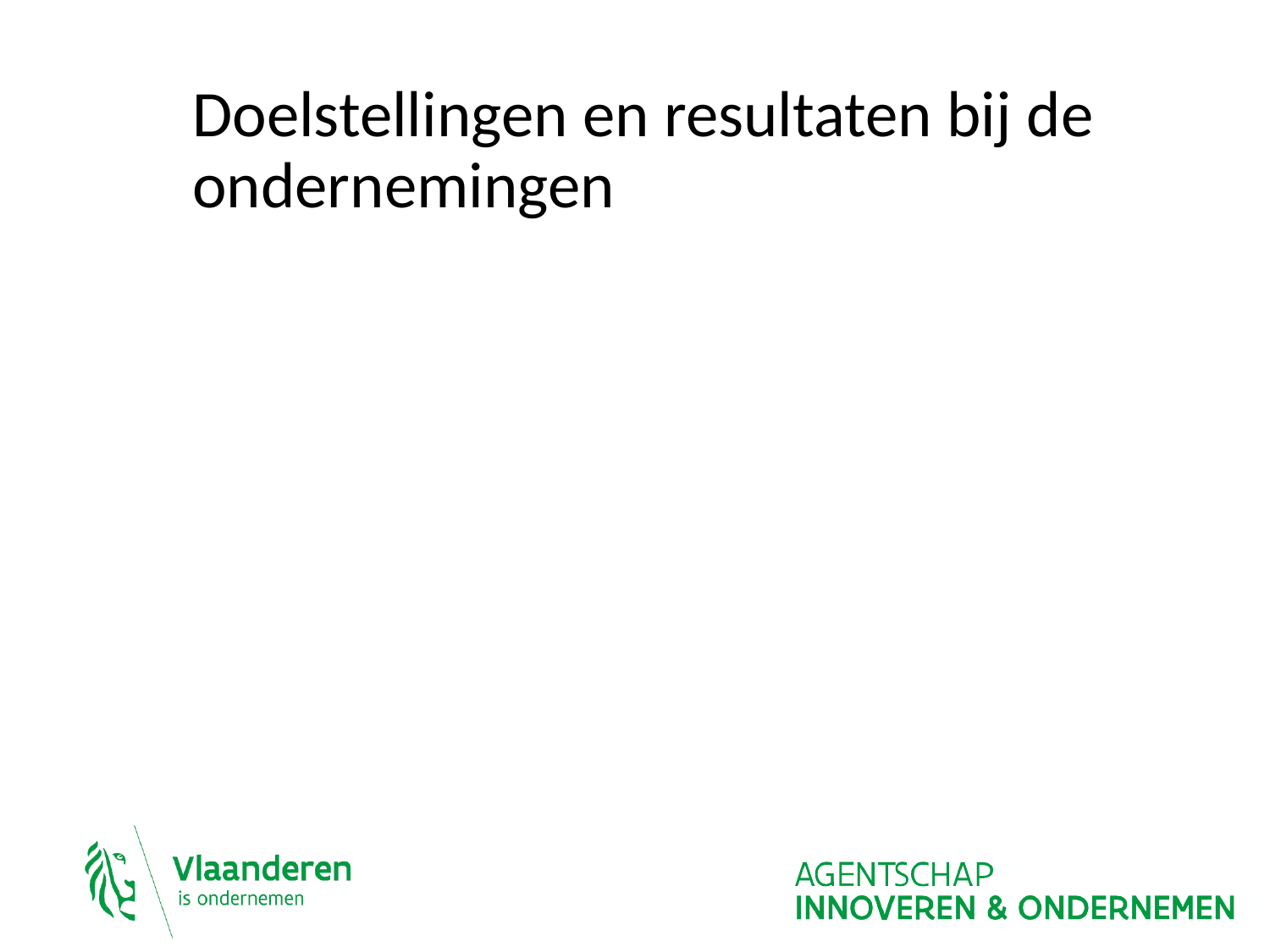

# Doelstellingen en resultaten bij de ondernemingen